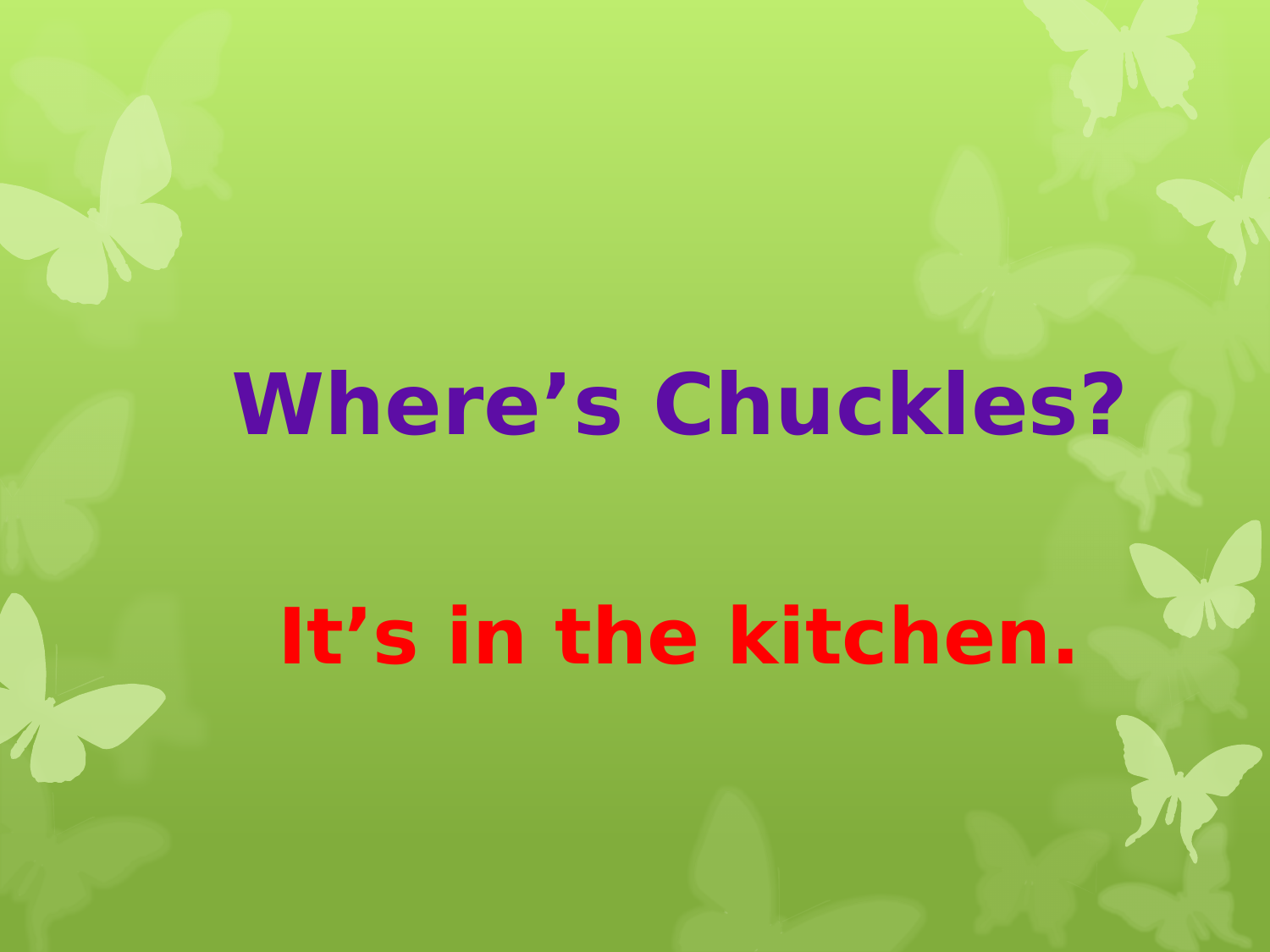

# Where’s Chuckles? It’s in the kitchen.